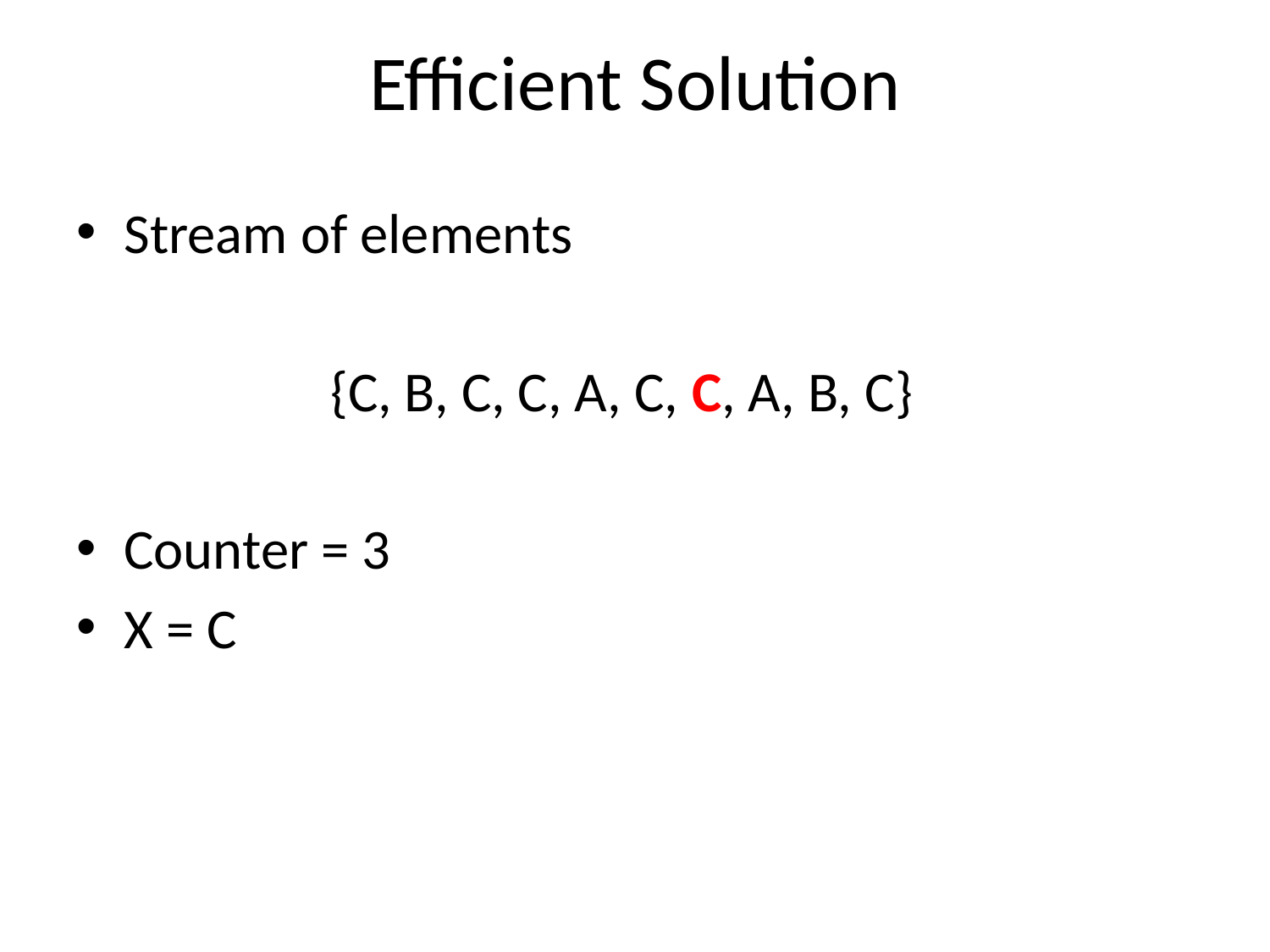

# Efficient Solution
Stream of elements

		{C, B, C, C, A, C, C, A, B, C}

Counter = 3
X = C